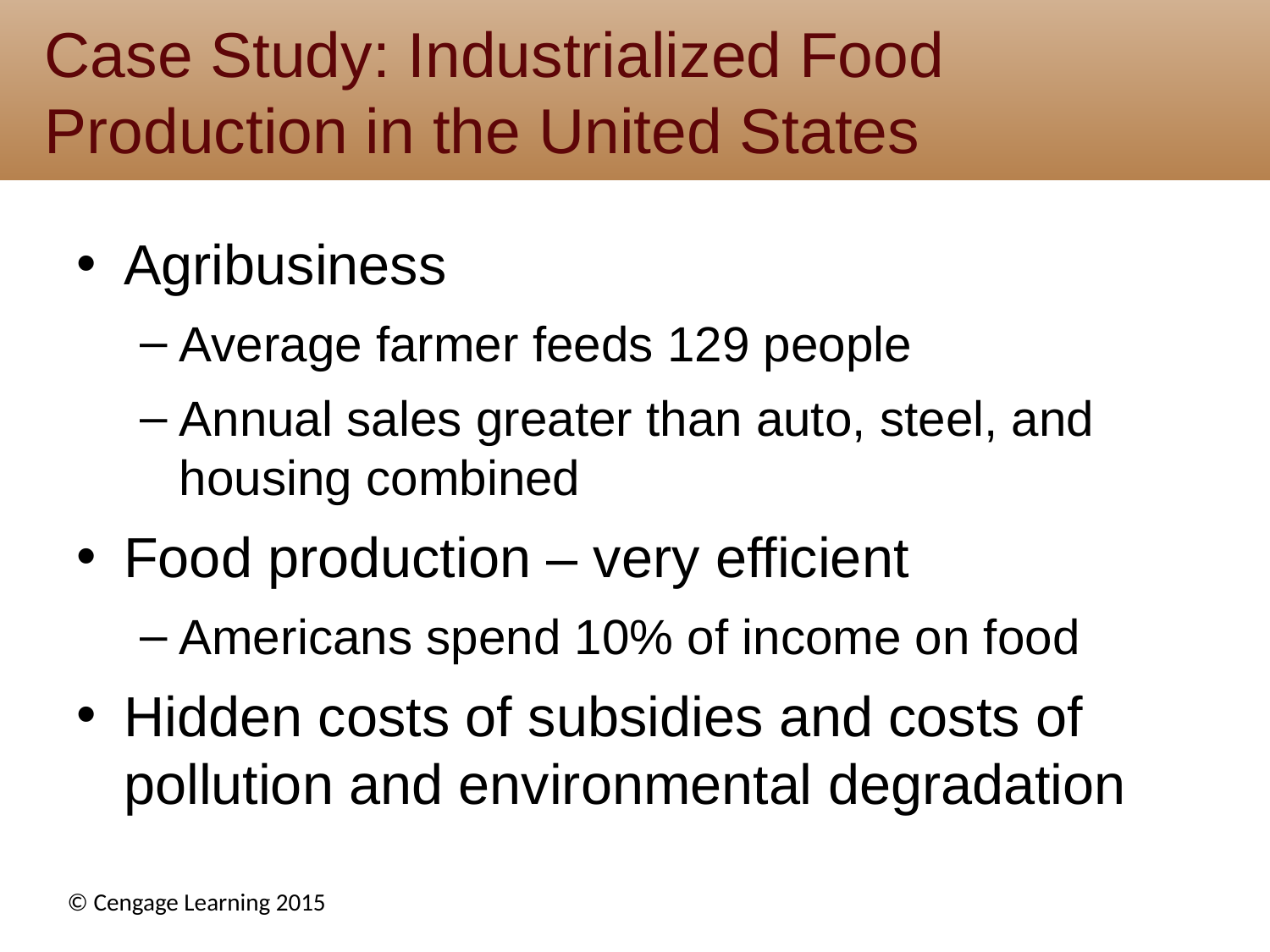

# Case Study: Industrialized Food Production in the United States
Agribusiness
Average farmer feeds 129 people
Annual sales greater than auto, steel, and housing combined
Food production – very efficient
Americans spend 10% of income on food
Hidden costs of subsidies and costs of pollution and environmental degradation